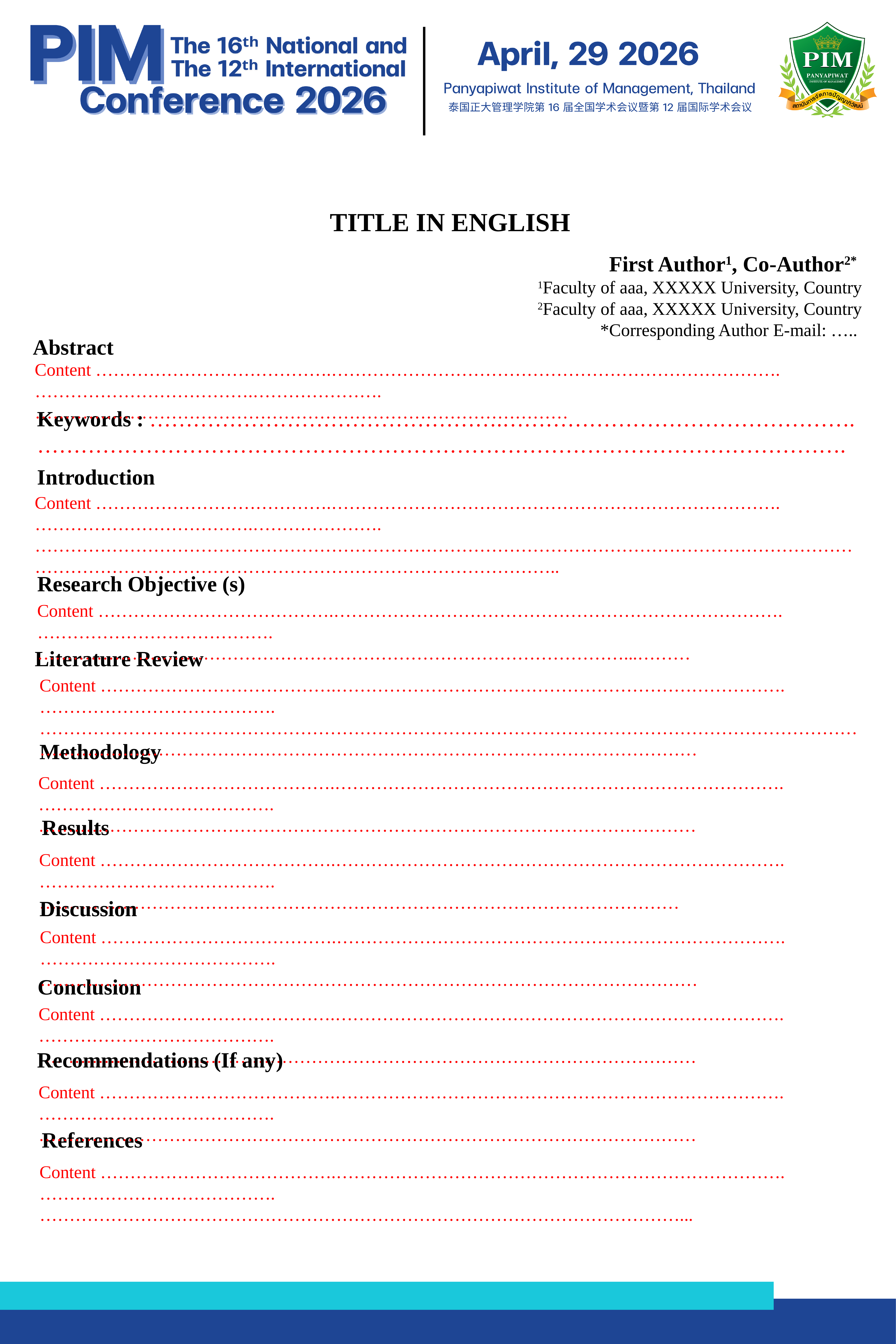

TITLE IN ENGLISH
First Author1, Co-Author2* ​
1Faculty of aaa, XXXXX University, Country
2Faculty of aaa, XXXXX University, Country​
*Corresponding Author E-mail: …..
Abstract
Content ………………………………….………………………………………………………………….……………………………….………………….………………………………………………………………………………
Keywords : ………………………………………….………………………………………….………………………………………………………………………………………………….
Introduction
Content ………………………………….………………………………………………………………….……………………………….………………….………………………………………………………………………………………………………………………………………………………………………………………………………..
Research Objective (s)
Content ………………………………….………………………………………………………………….………………………………….………………………………………………………………………………………...………
Literature Review
Content ………………………………….………………………………………………………………….………………………………….……………………………………………………………………………………………………………………………………………………………………………………………………………………………
Methodology
Content ………………………………….………………………………………………………………….………………………………….…………………………………………………………………………………………………
Results
Content ………………………………….………………………………………………………………….………………………………….………………………………………………………………………………………………
Discussion
Content ………………………………….………………………………………………………………….………………………………….…………………………………………………………………………………………………
Conclusion
Content ………………………………….………………………………………………………………….………………………………….…………………………………………………………………………………………………
Recommendations (If any)
Content ………………………………….………………………………………………………………….………………………………….…………………………………………………………………………………………………
References
Content ………………………………….………………………………………………………………….………………………………….………………………………………………………………………………………………...